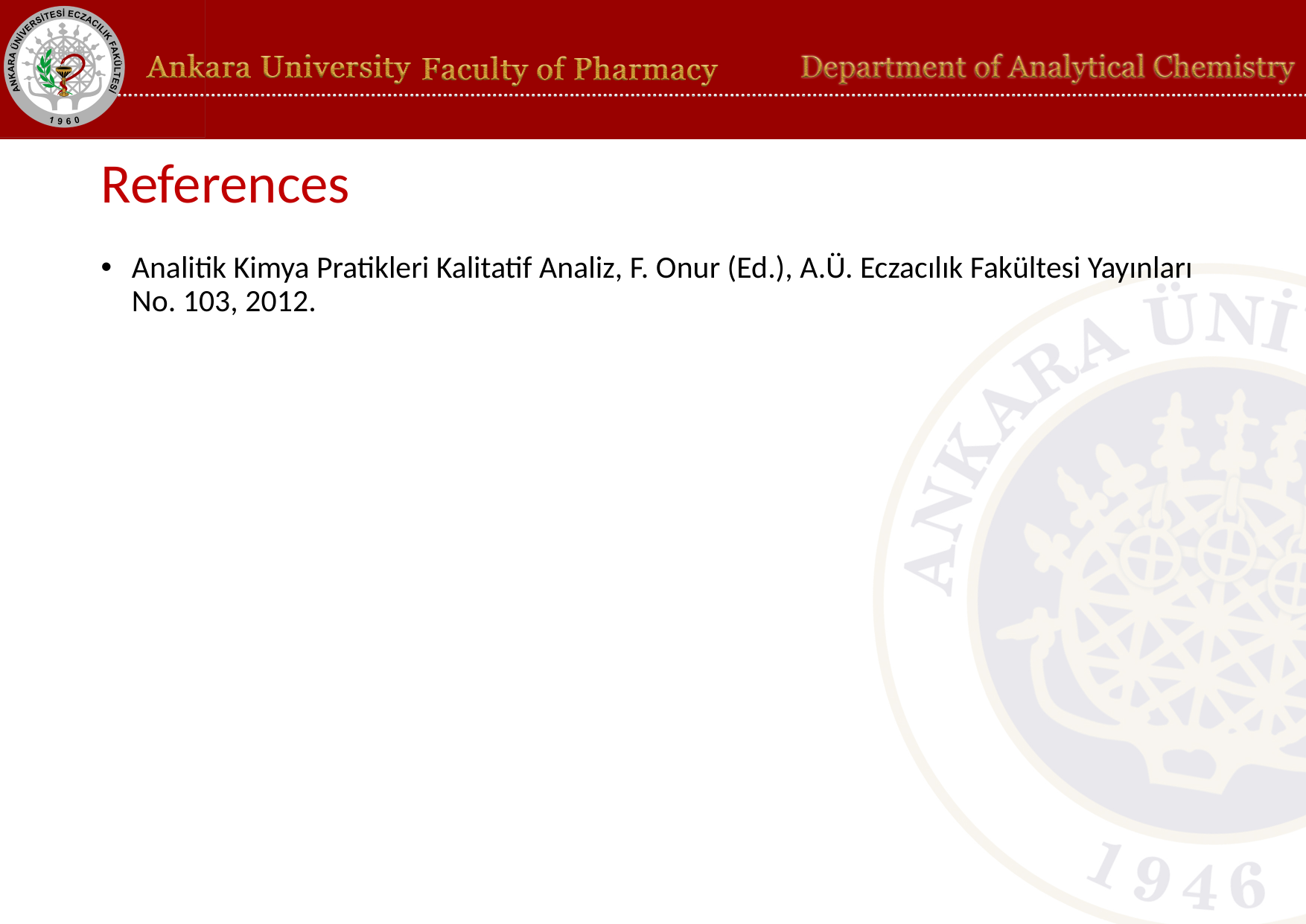

# References
Analitik Kimya Pratikleri Kalitatif Analiz, F. Onur (Ed.), A.Ü. Eczacılık Fakültesi Yayınları No. 103, 2012.